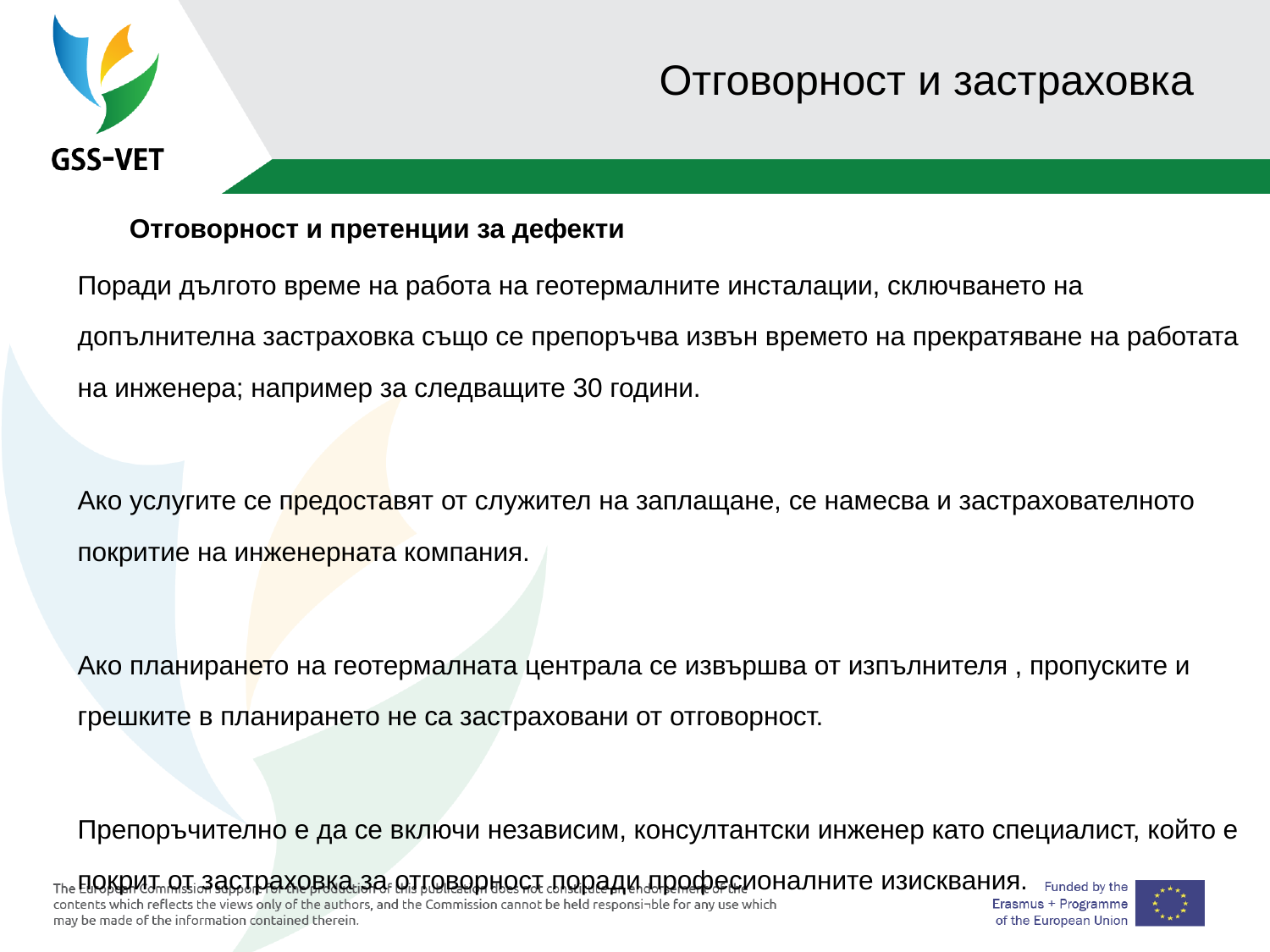

# Отговорност и застраховка
       Отговорност и претенции за дефекти
Поради дългото време на работа на геотермалните инсталации, сключването на допълнителна застраховка също се препоръчва извън времето на прекратяване на работата на инженера; например за следващите 30 години.

Ако услугите се предоставят от служител на заплащане, се намесва и застрахователното покритие на инженерната компания.

Ако планирането на геотермалната централа се извършва от изпълнителя , пропуските и грешките в планирането не са застраховани от отговорност.

Препоръчително е да се включи независим, консултантски инженер като специалист, който е покрит от застраховка за отговорност поради професионалните изисквания.